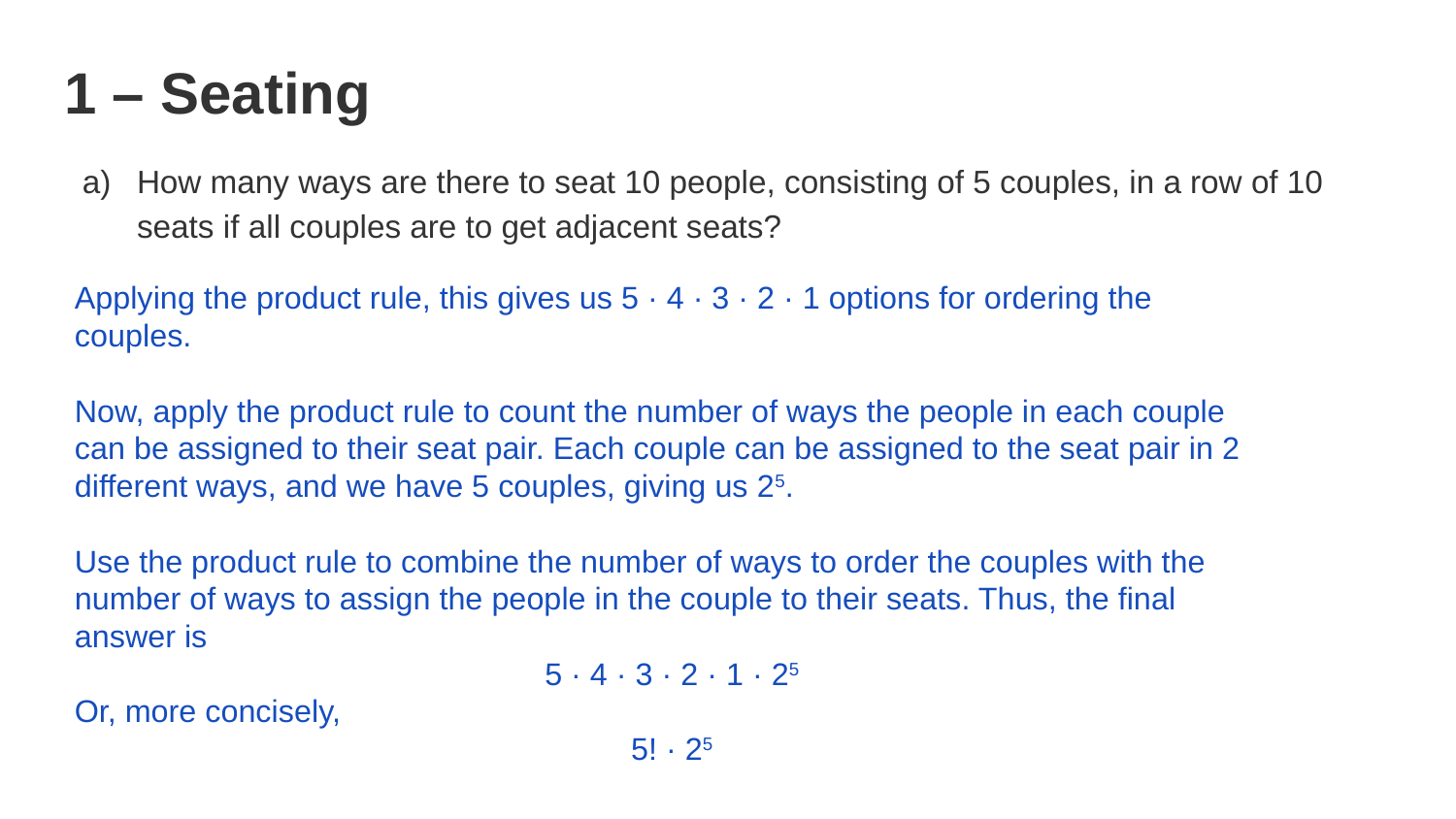

# 1 – Seating
How many ways are there to seat 10 people, consisting of 5 couples, in a row of 10 seats if all couples are to get adjacent seats?
Applying the product rule, this gives us 5 · 4 · 3 · 2 · 1 options for ordering the couples.

Now, apply the product rule to count the number of ways the people in each couple can be assigned to their seat pair. Each couple can be assigned to the seat pair in 2 different ways, and we have 5 couples, giving us 25.

Use the product rule to combine the number of ways to order the couples with the number of ways to assign the people in the couple to their seats. Thus, the final answer is
5 · 4 · 3 · 2 · 1 · 25
Or, more concisely,
5! · 25